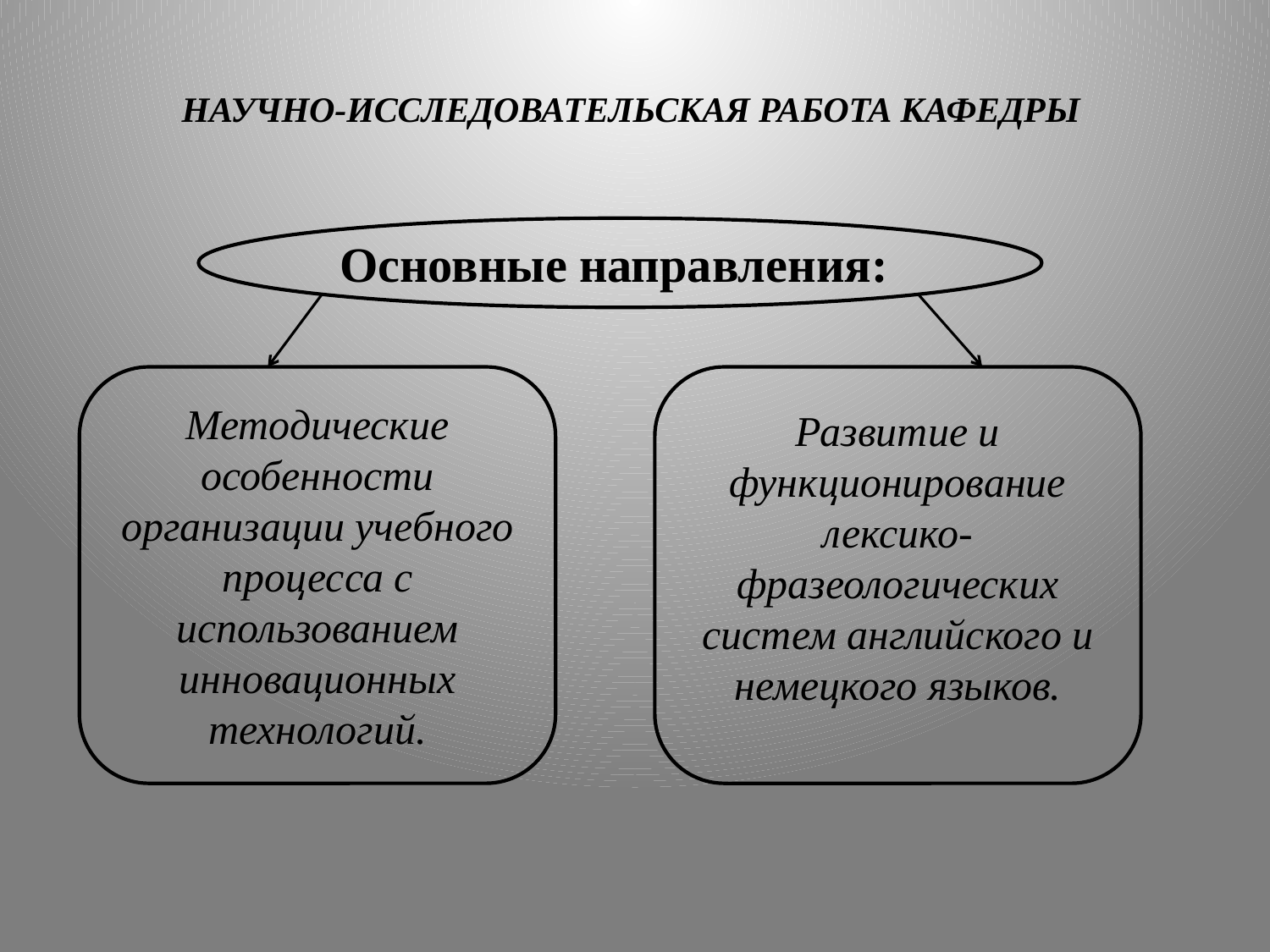

# НАУЧНО-ИССЛЕДОВАТЕЛЬСКАЯ РАБОТА КАФЕДРЫ
Основные направления:

Методические особенности организации учебного процесса с использованием инновационных технологий.
Развитие и функционирование лексико-фразеологических систем английского и немецкого языков.